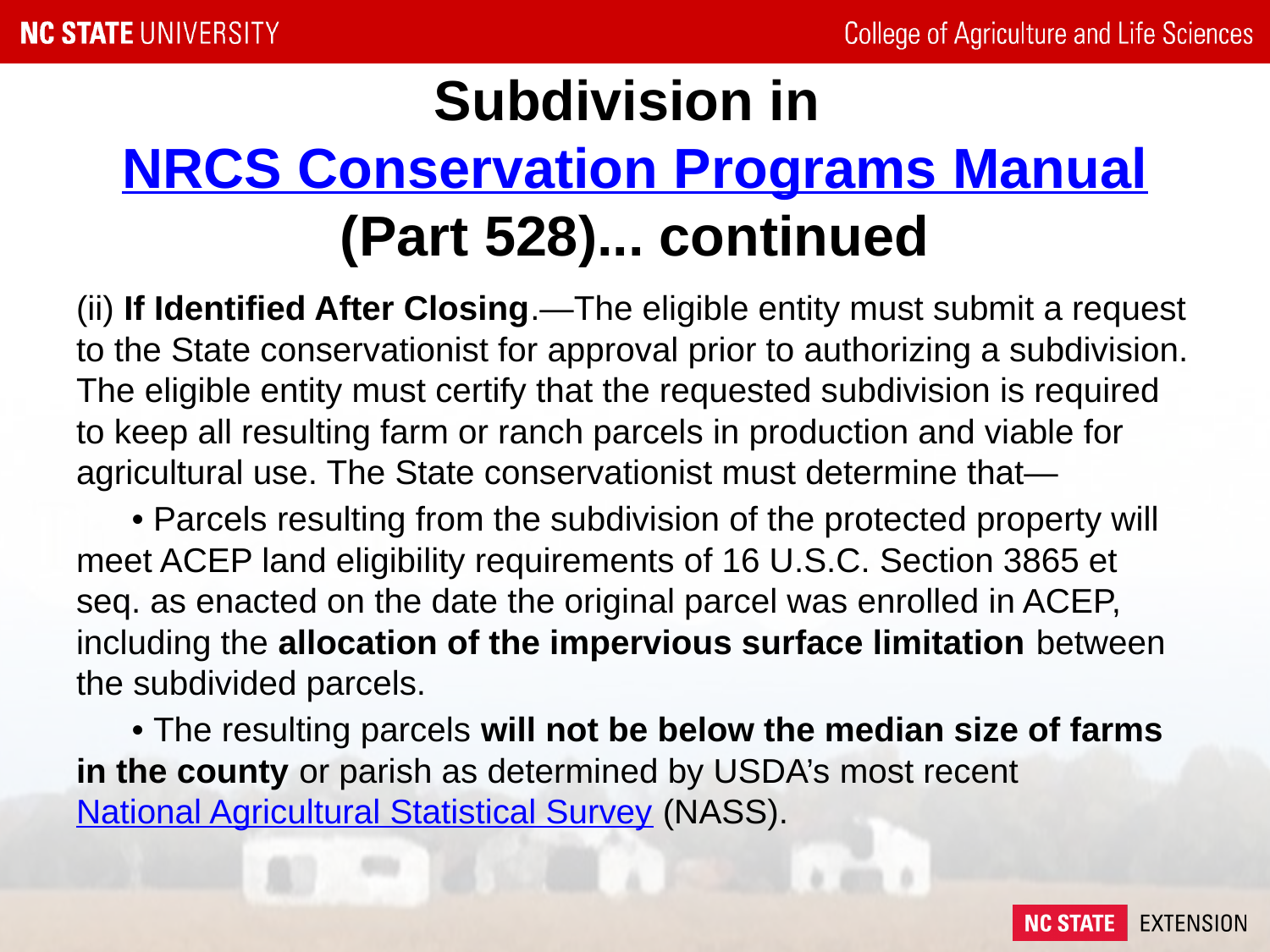

# Subdivision in NRCS Conservation Programs Manual (Part 528)... continued
(ii) If Identified After Closing.—The eligible entity must submit a request to the State conservationist for approval prior to authorizing a subdivision. The eligible entity must certify that the requested subdivision is required to keep all resulting farm or ranch parcels in production and viable for agricultural use. The State conservationist must determine that—
• Parcels resulting from the subdivision of the protected property will meet ACEP land eligibility requirements of 16 U.S.C. Section 3865 et seq. as enacted on the date the original parcel was enrolled in ACEP, including the allocation of the impervious surface limitation between the subdivided parcels.
• The resulting parcels will not be below the median size of farms in the county or parish as determined by USDA’s most recent National Agricultural Statistical Survey (NASS).